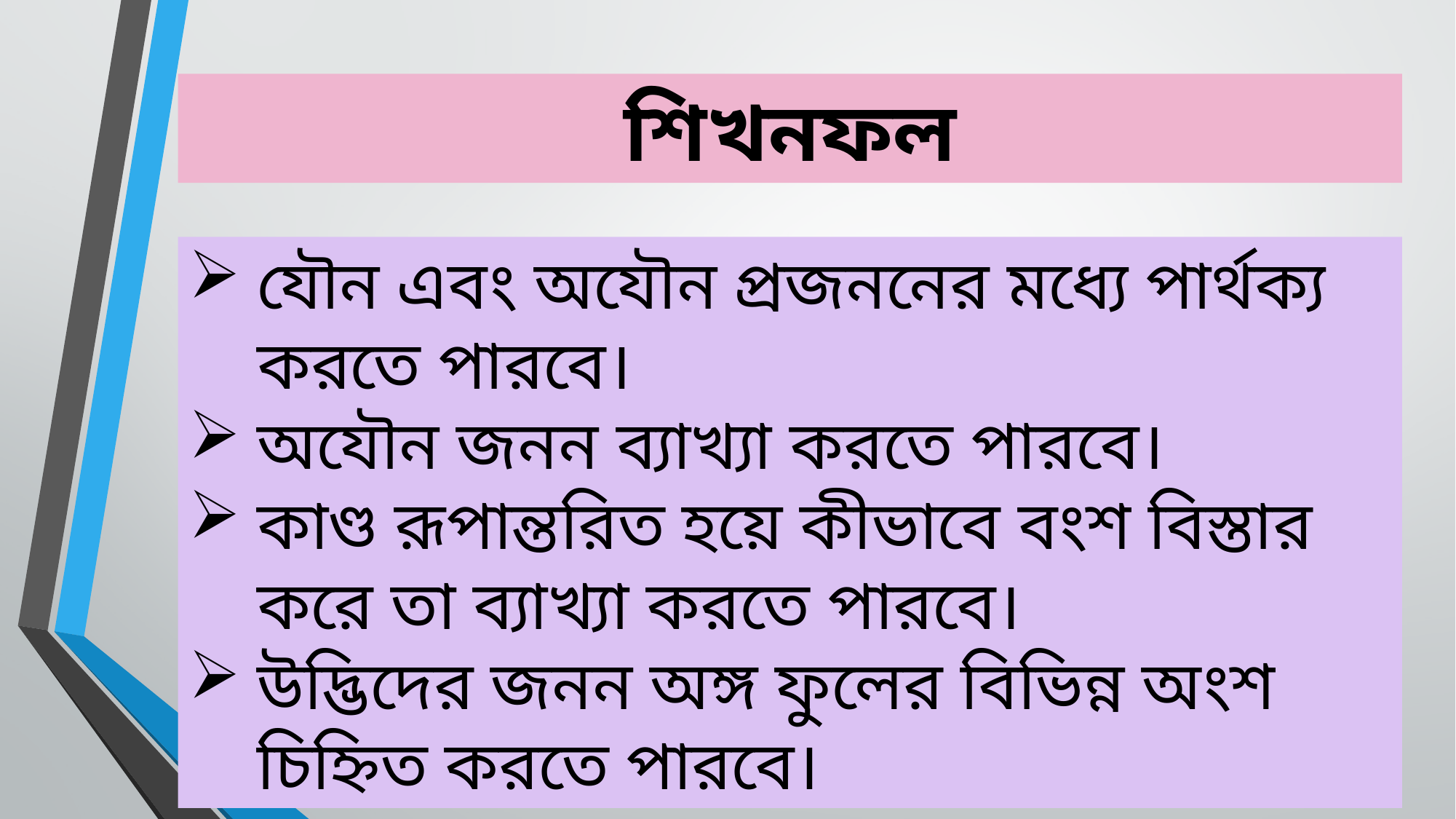

শিখনফল
যৌন এবং অযৌন প্রজননের মধ্যে পার্থক্য করতে পারবে।
অযৌন জনন ব্যাখ্যা করতে পারবে।
কাণ্ড রূপান্তরিত হয়ে কীভাবে বংশ বিস্তার করে তা ব্যাখ্যা করতে পারবে।
উদ্ভিদের জনন অঙ্গ ফুলের বিভিন্ন অংশ চিহ্নিত করতে পারবে।